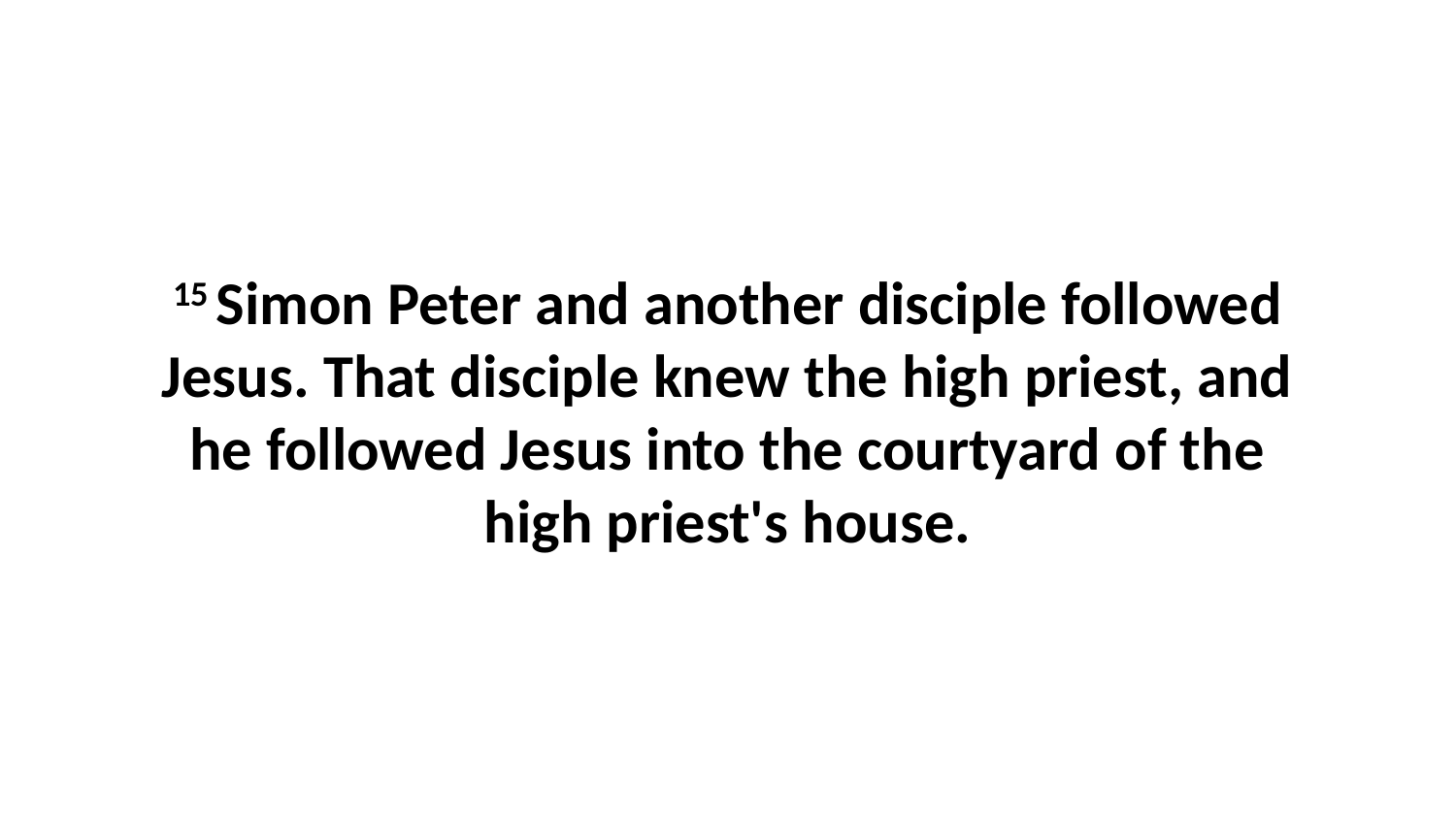

15 Simon Peter and another disciple followed Jesus. That disciple knew the high priest, and he followed Jesus into the courtyard of the high priest's house.